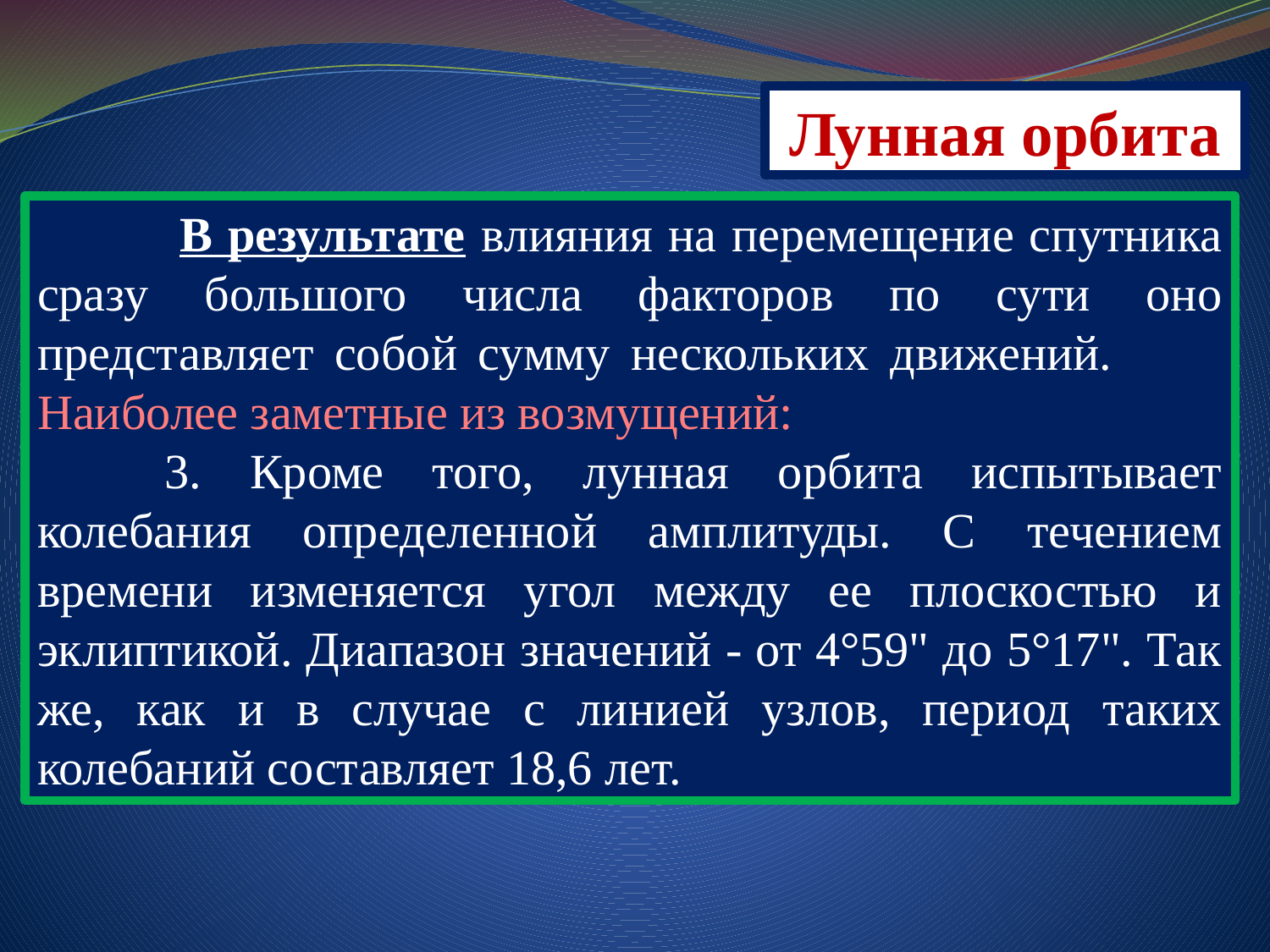

Лунная орбита
	 В результате влияния на перемещение спутника сразу большого числа факторов по сути оно представляет собой сумму нескольких движений. 	Наиболее заметные из возмущений:
	3. Кроме того, лунная орбита испытывает колебания определенной амплитуды. С течением времени изменяется угол между ее плоскостью и эклиптикой. Диапазон значений - от 4°59" до 5°17". Так же, как и в случае с линией узлов, период таких колебаний составляет 18,6 лет.